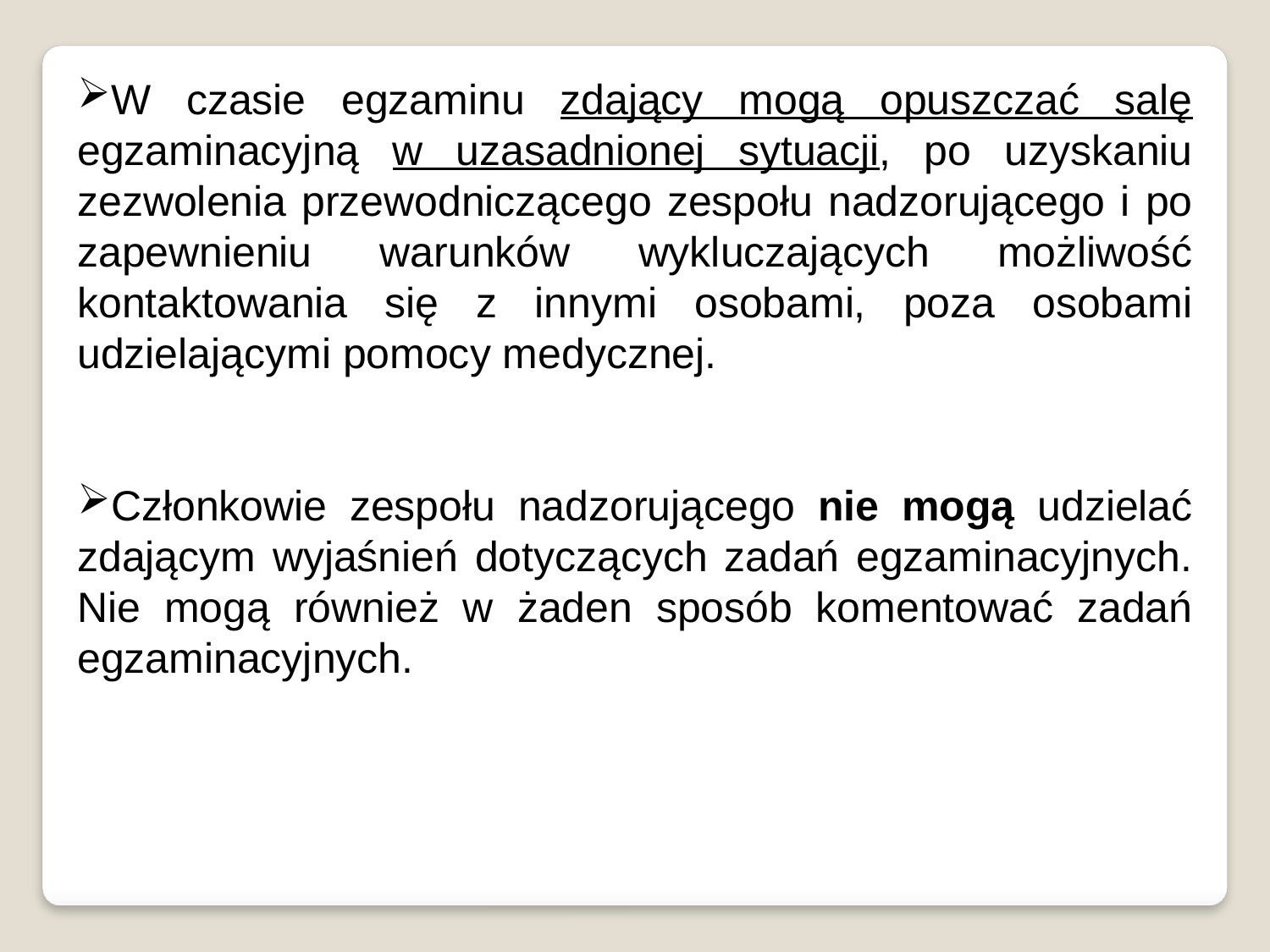

W czasie egzaminu zdający mogą opuszczać salę egzaminacyjną w uzasadnionej sytuacji, po uzyskaniu zezwolenia przewodniczącego zespołu nadzorującego i po zapewnieniu warunków wykluczających możliwość kontaktowania się z innymi osobami, poza osobami udzielającymi pomocy medycznej.

Członkowie zespołu nadzorującego nie mogą udzielać zdającym wyjaśnień dotyczących zadań egzaminacyjnych. Nie mogą również w żaden sposób komentować zadań egzaminacyjnych.